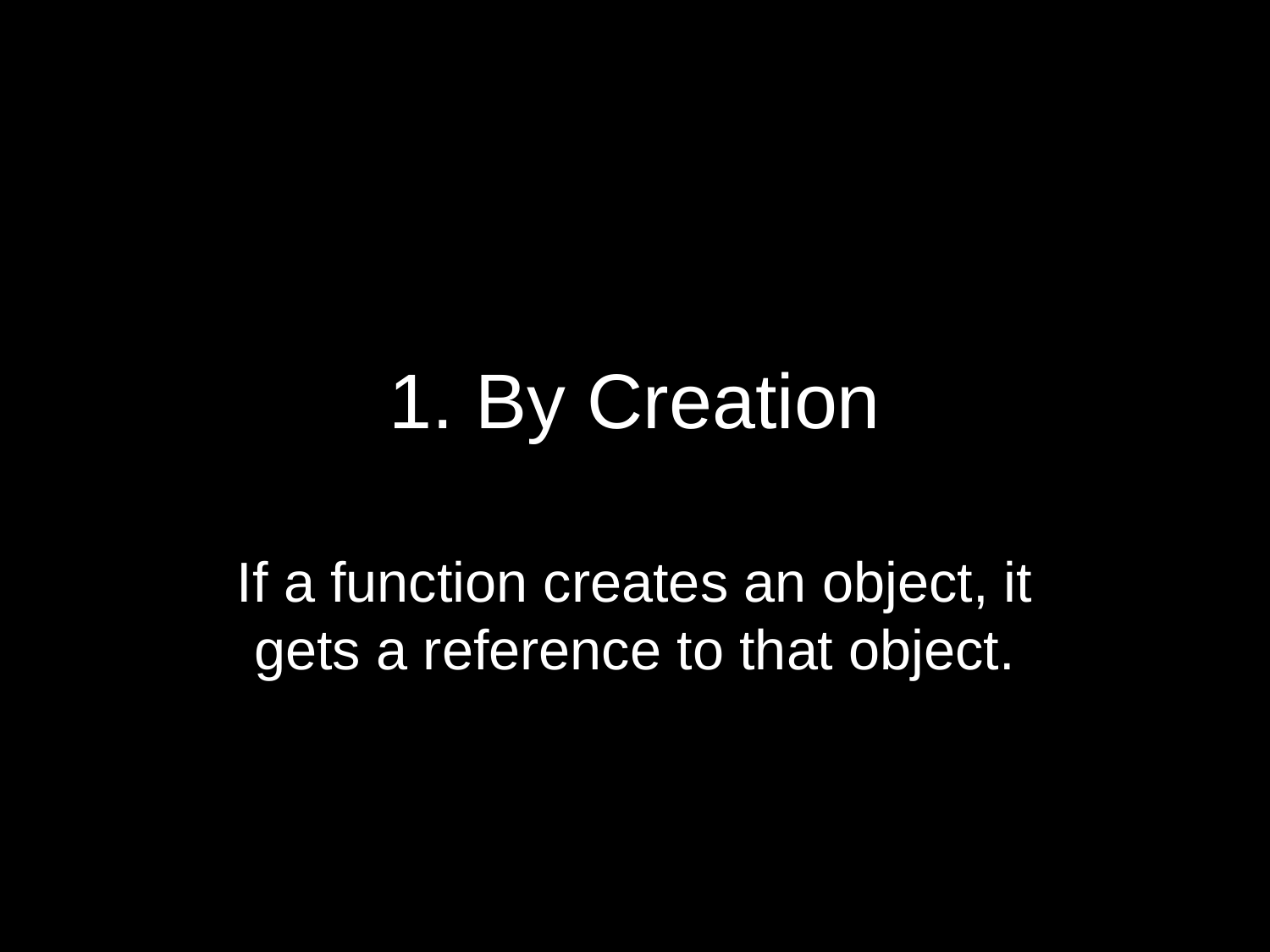

# 1. By Creation
If a function creates an object, it gets a reference to that object.